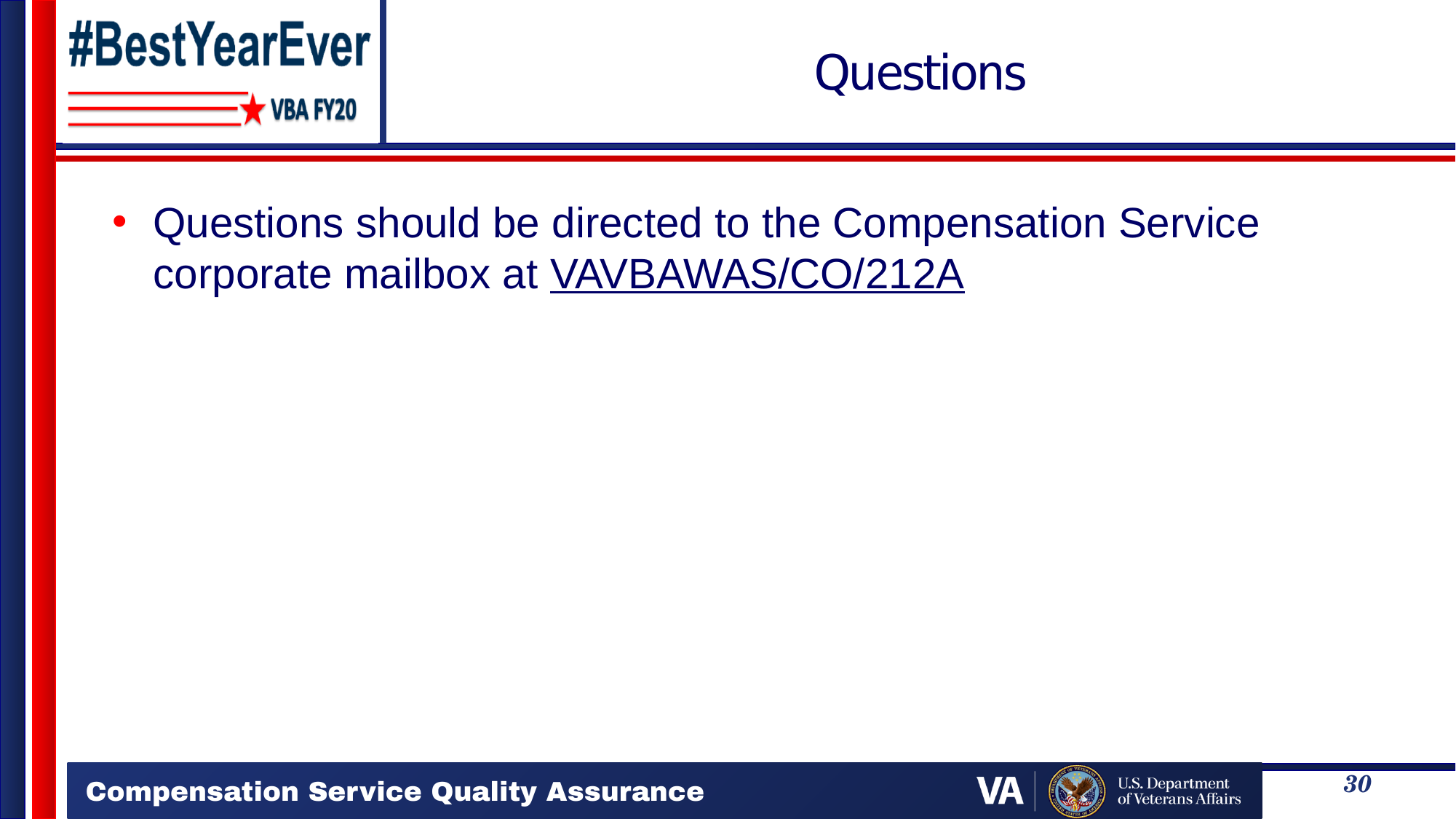

# Questions
Questions should be directed to the Compensation Service corporate mailbox at VAVBAWAS/CO/212A

30